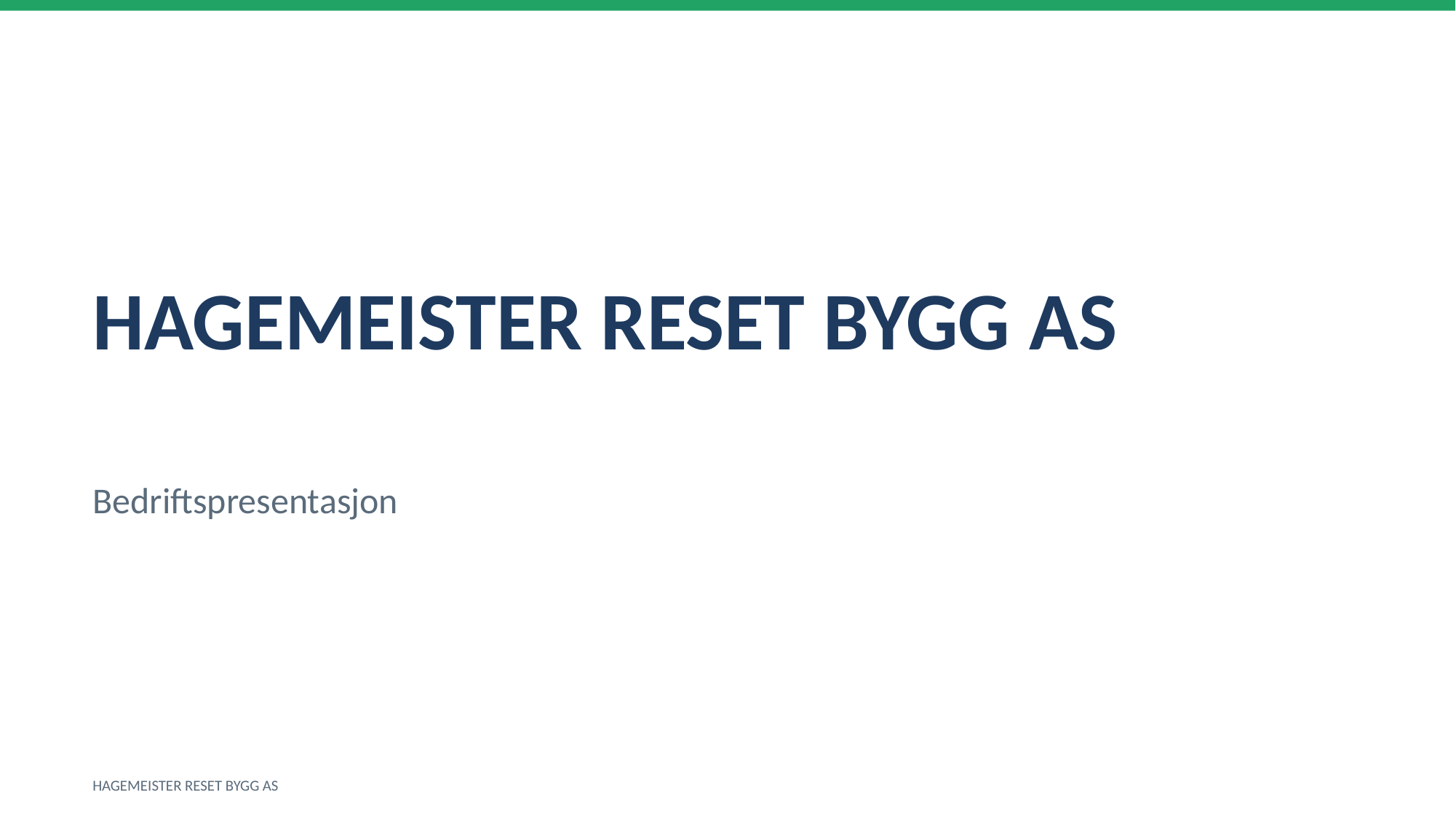

HAGEMEISTER RESET BYGG AS
Bedriftspresentasjon
HAGEMEISTER RESET BYGG AS